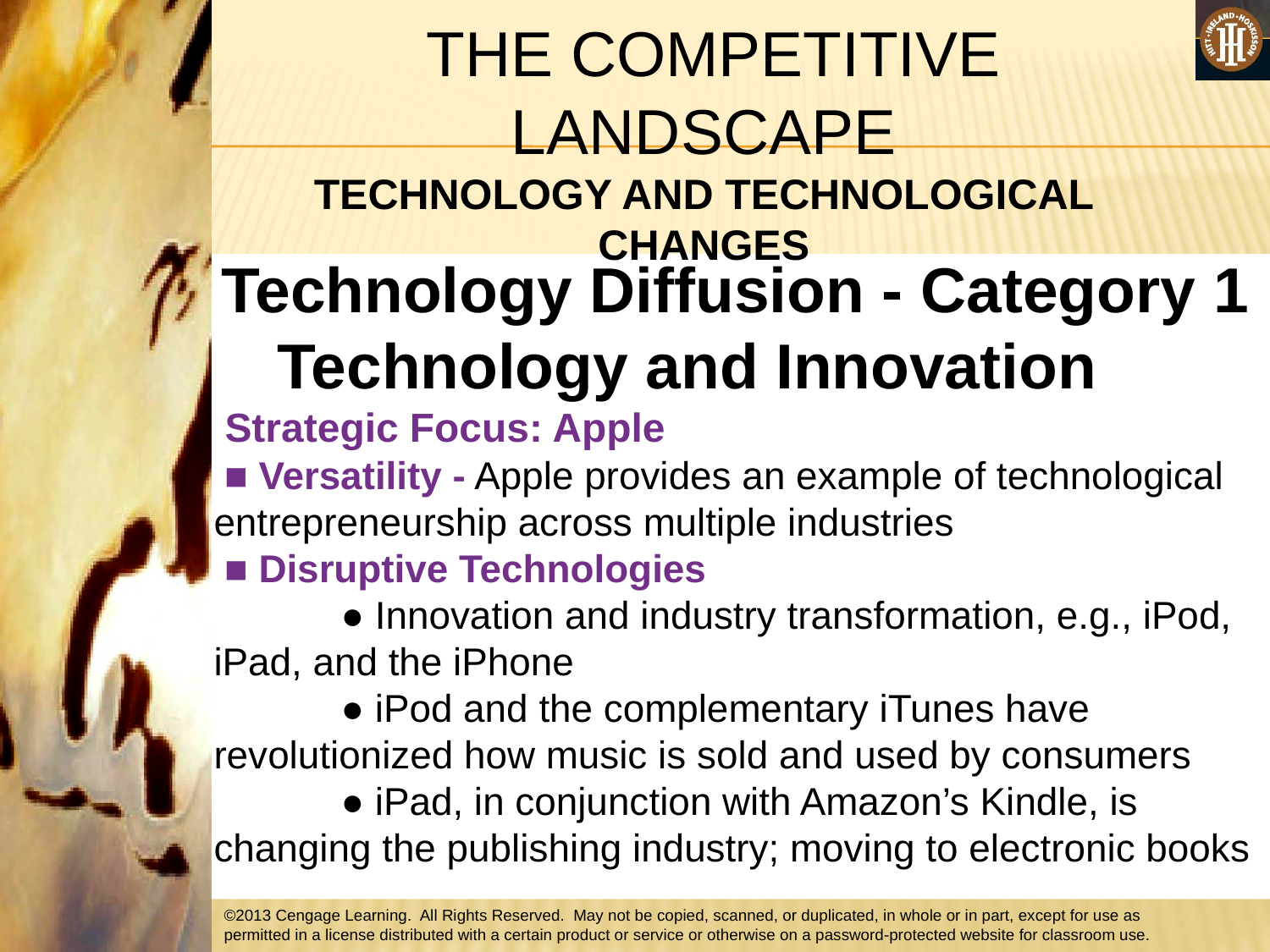

#
 THE COMPETITIVE LANDSCAPE
TECHNOLOGY AND TECHNOLOGICAL CHANGES

Technology Diffusion - Category 1
Technology and Innovation
 Strategic Focus: Apple
 ■ Versatility - Apple provides an example of technological entrepreneurship across multiple industries
 ■ Disruptive Technologies
	● Innovation and industry transformation, e.g., iPod, iPad, and the iPhone
	● iPod and the complementary iTunes have revolutionized how music is sold and used by consumers
	● iPad, in conjunction with Amazon’s Kindle, is  changing the publishing industry; moving to electronic books